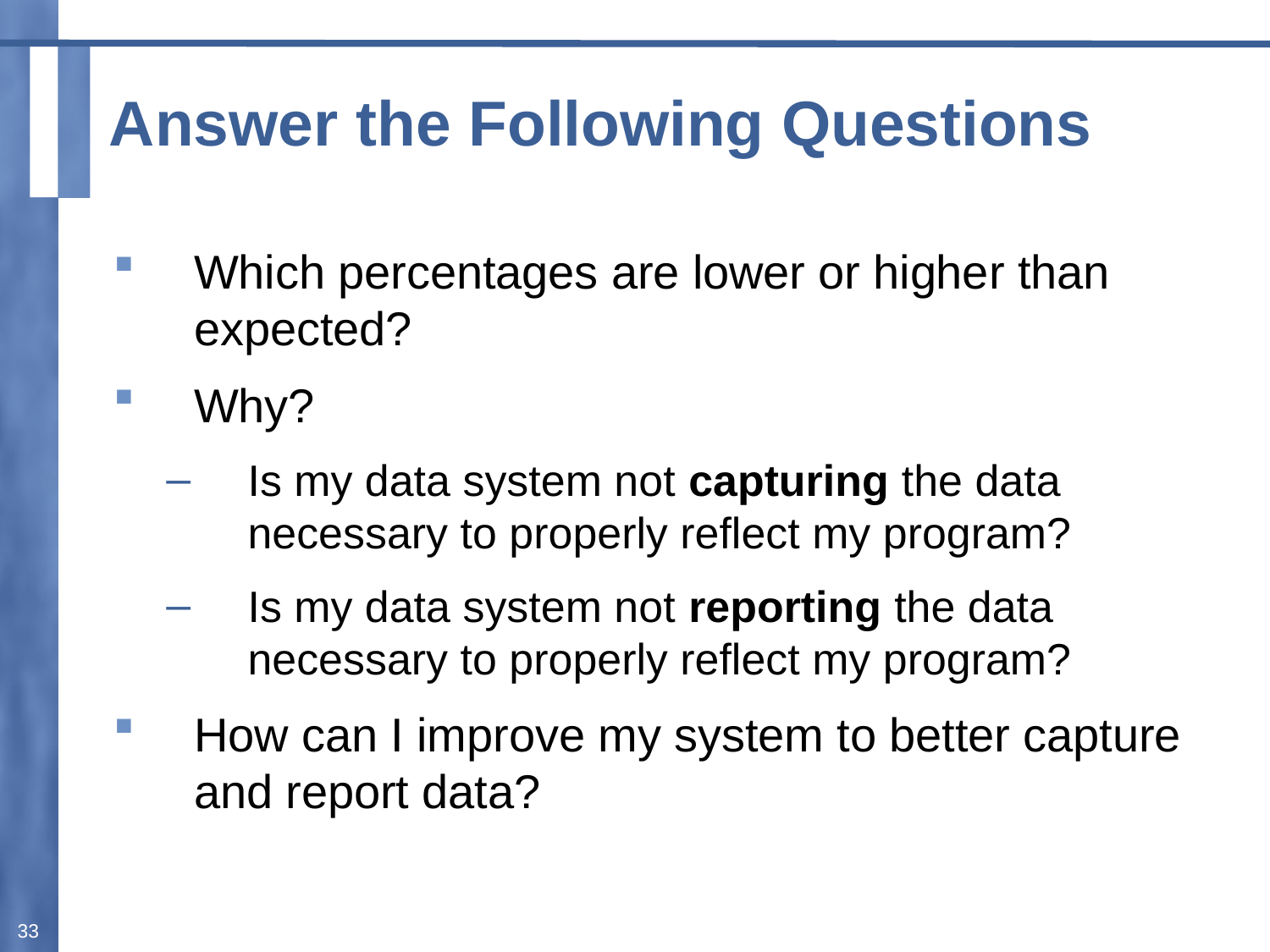

# Answer the Following Questions
Which percentages are lower or higher than expected?
Why?
Is my data system not capturing the data necessary to properly reflect my program?
Is my data system not reporting the data necessary to properly reflect my program?
How can I improve my system to better capture and report data?

33